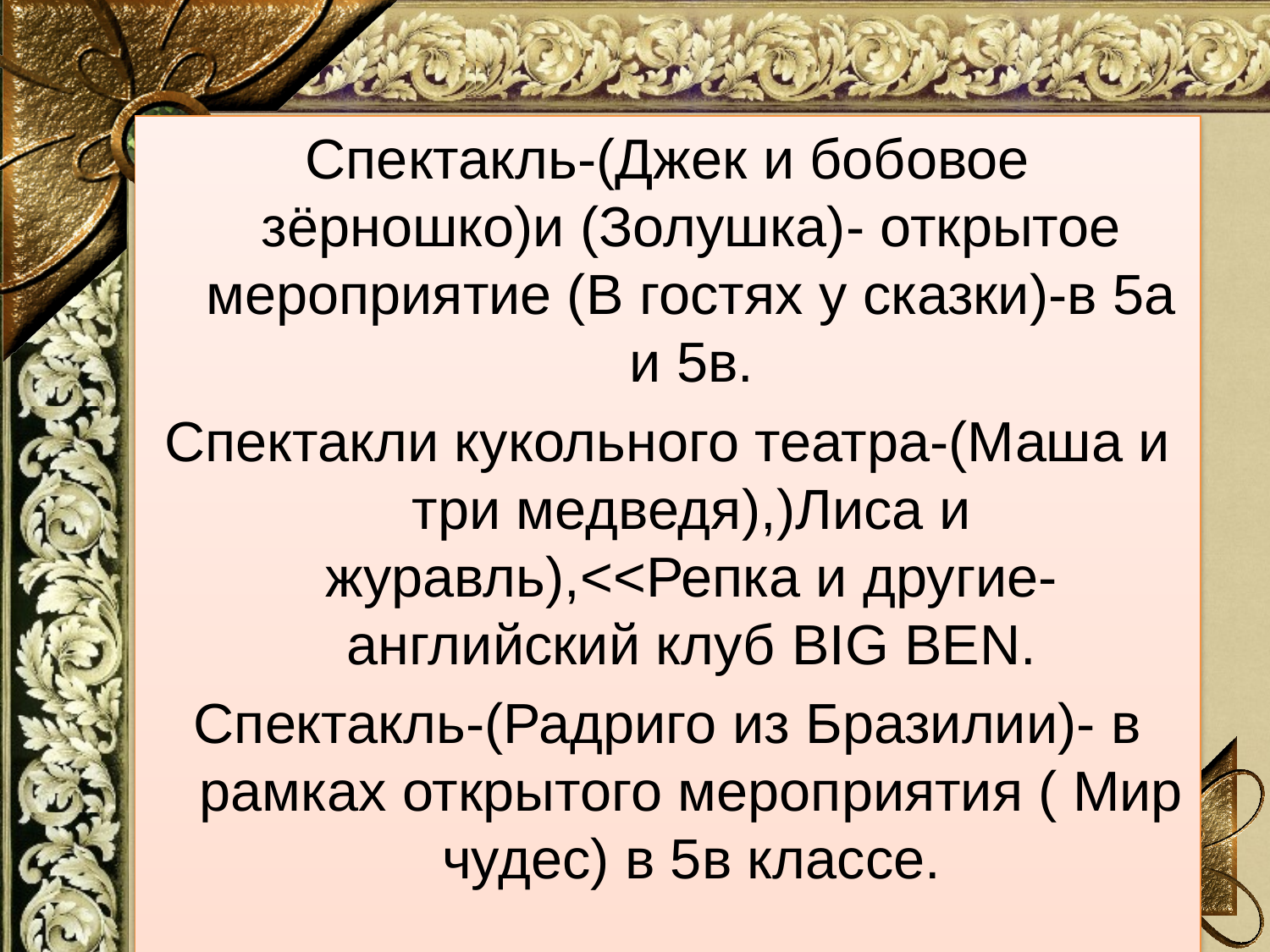

Спектакль-(Джек и бобовое зёрношко)и (Золушка)- открытое мероприятие (В гостях у сказки)-в 5а и 5в.
Спектакли кукольного театра-(Маша и три медведя),)Лиса и журавль),<<Репка и другие-английский клуб BIG BEN.
Спектакль-(Радриго из Бразилии)- в рамках открытого мероприятия ( Мир чудес) в 5в классе.